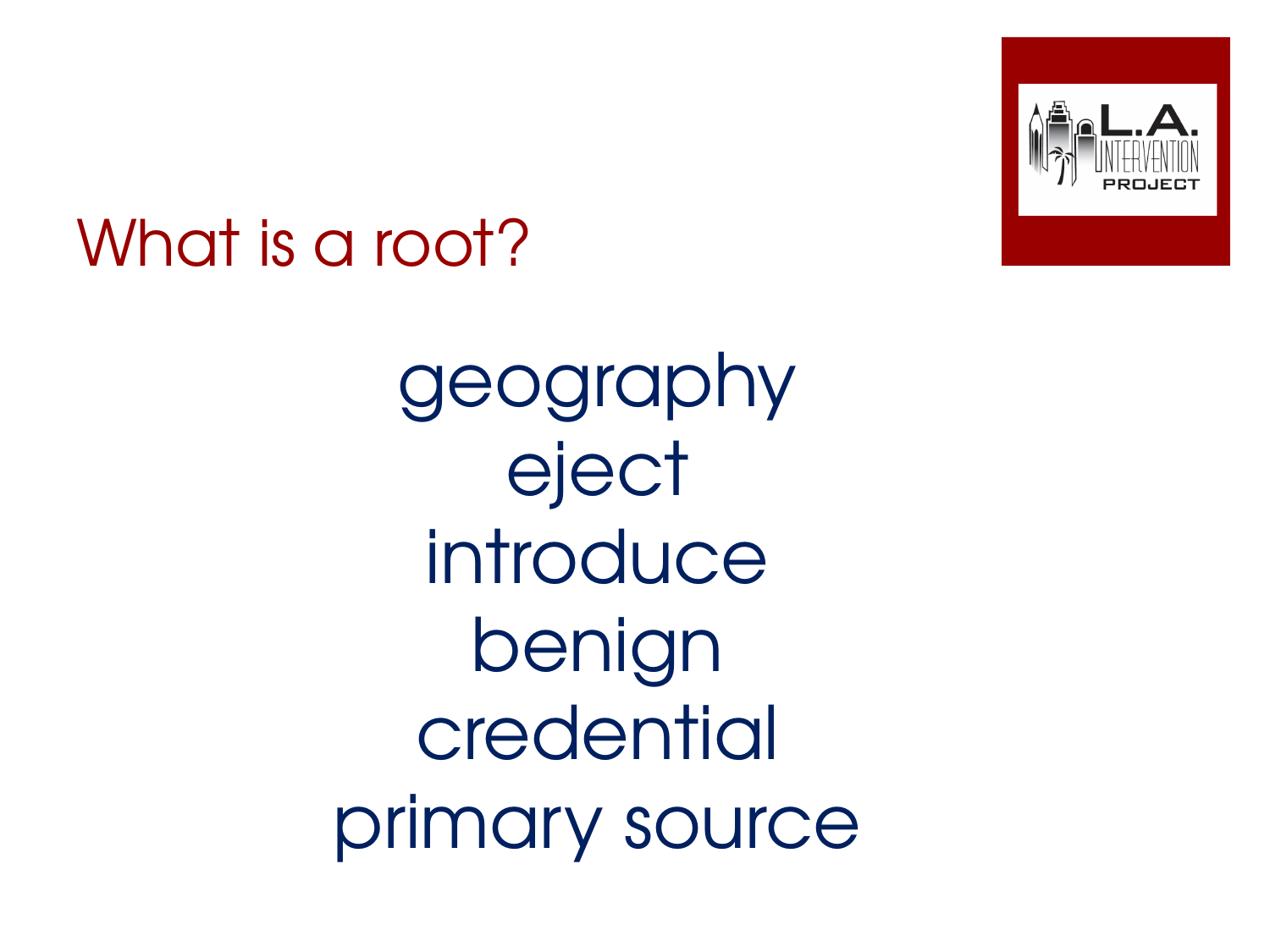

# What is a root?

geography
eject
introduce
benign
credential
primary source